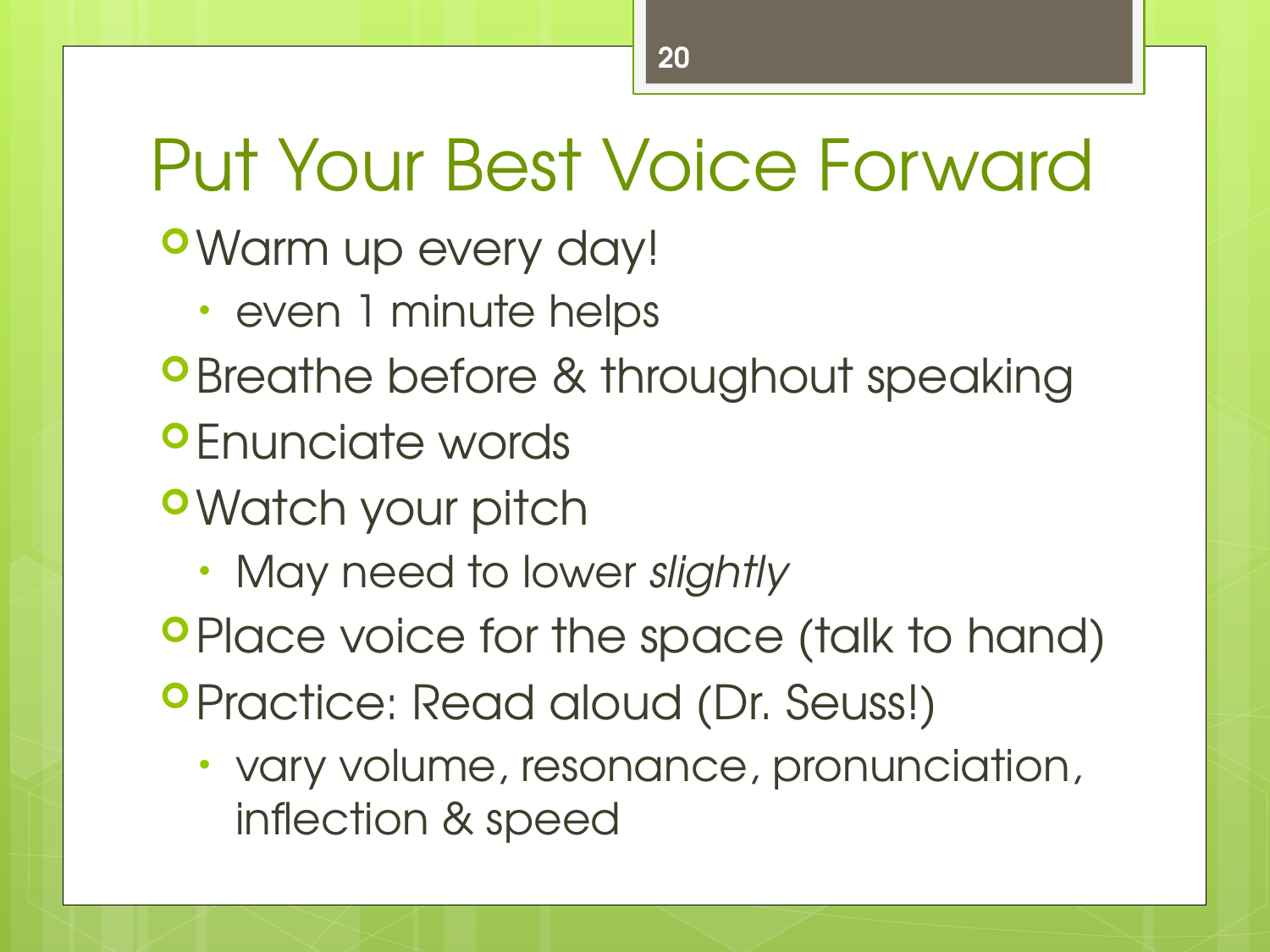

20
# Put Your Best Voice Forward
Warm up every day!
even 1 minute helps
Breathe before & throughout speaking
Enunciate words
Watch your pitch
May need to lower slightly
Place voice for the space (talk to hand)
Practice: Read aloud (Dr. Seuss!)
vary volume, resonance, pronunciation, inflection & speed